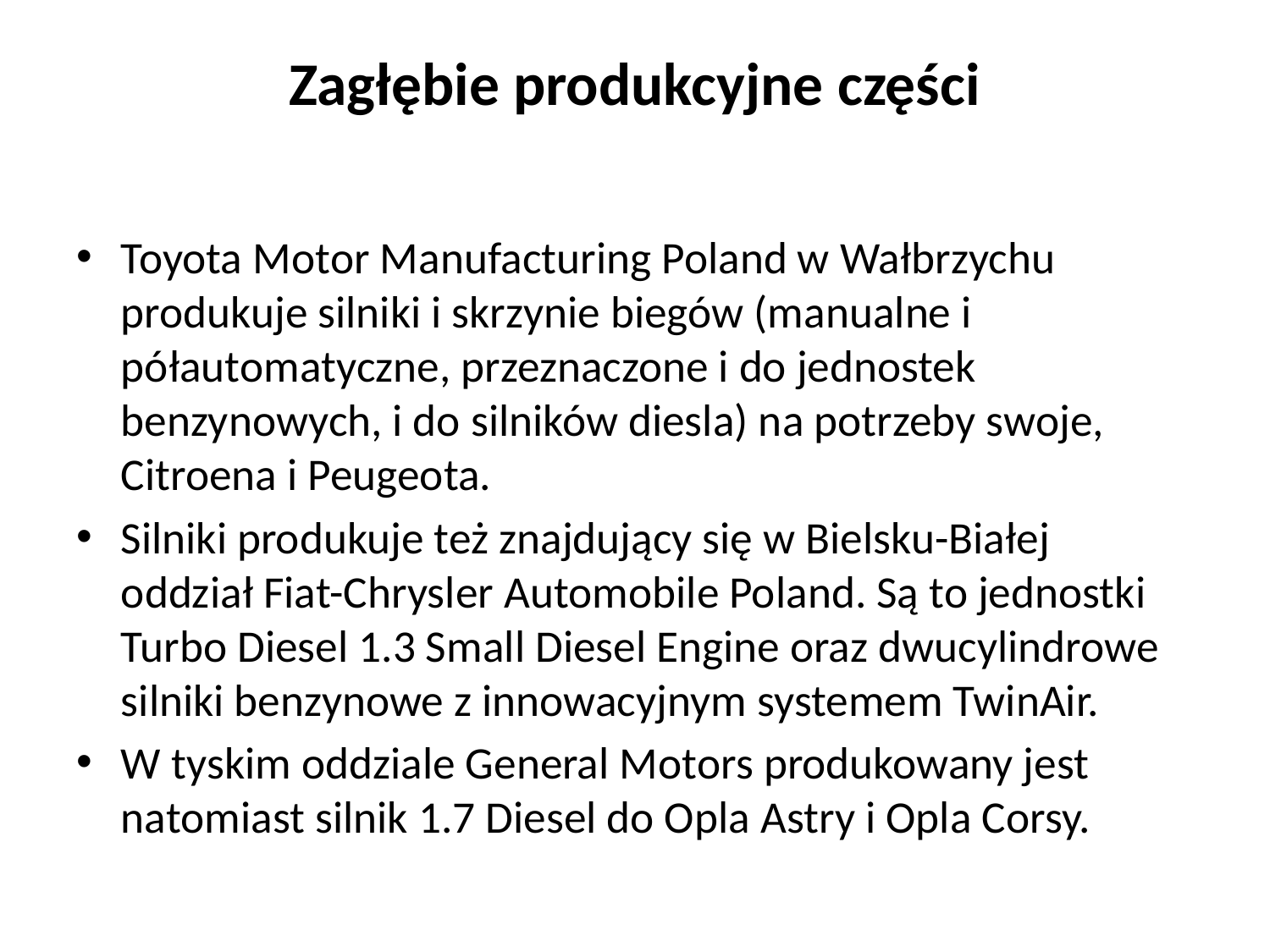

# Zagłębie produkcyjne części
Toyota Motor Manufacturing Poland w Wałbrzychu produkuje silniki i skrzynie biegów (manualne i półautomatyczne, przeznaczone i do jednostek benzynowych, i do silników diesla) na potrzeby swoje, Citroena i Peugeota.
Silniki produkuje też znajdujący się w Bielsku-Białej oddział Fiat-Chrysler Automobile Poland. Są to jednostki Turbo Diesel 1.3 Small Diesel Engine oraz dwucylindrowe silniki benzynowe z innowacyjnym systemem TwinAir.
W tyskim oddziale General Motors produkowany jest natomiast silnik 1.7 Diesel do Opla Astry i Opla Corsy.